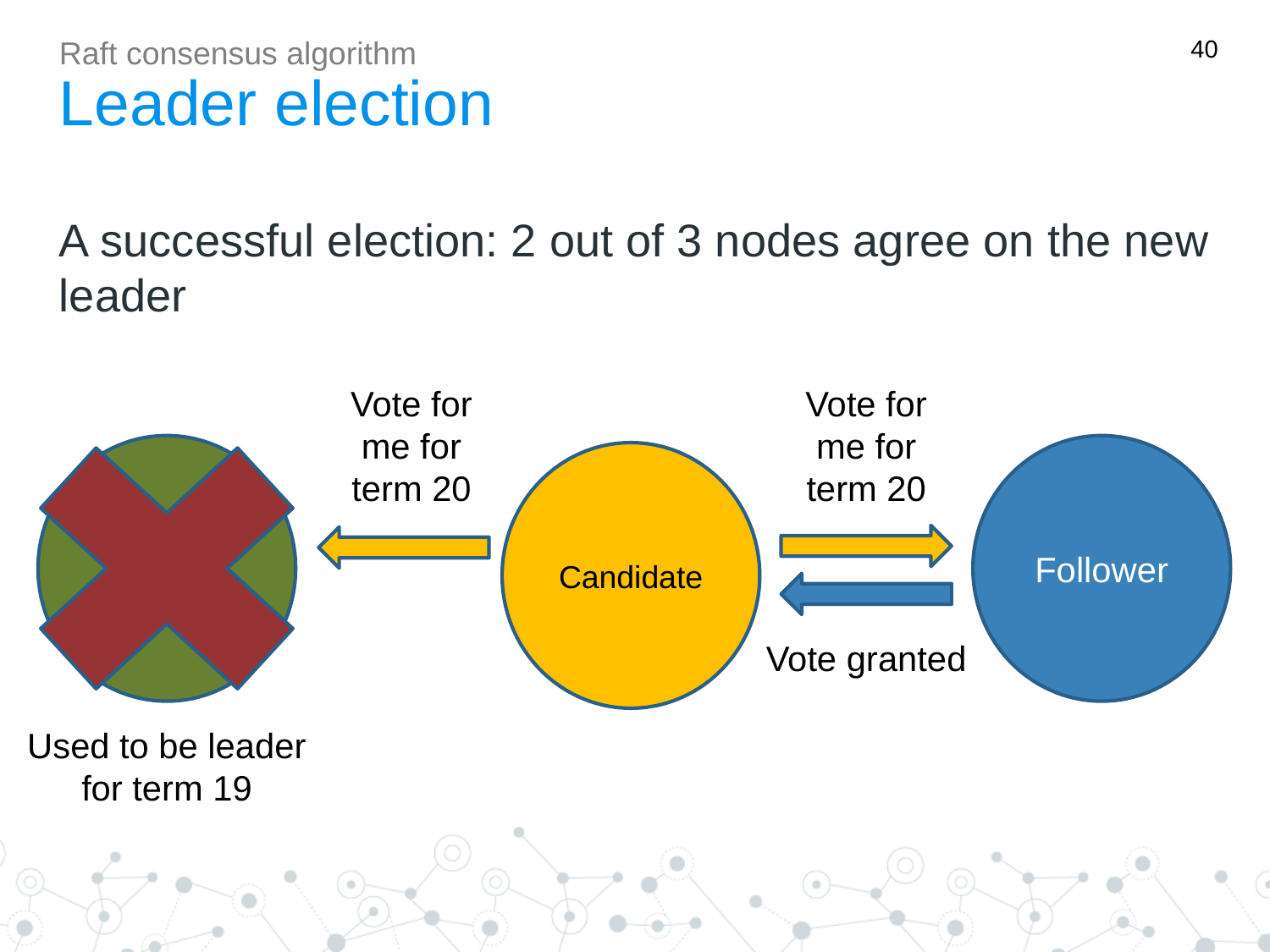

40
Raft consensus algorithm
# Leader election
A successful election: 2 out of 3 nodes agree on the new leader
Vote for me for term 20
Vote for me for term 20

Follower
Candidate

Vote granted
Used to be leader for term 19